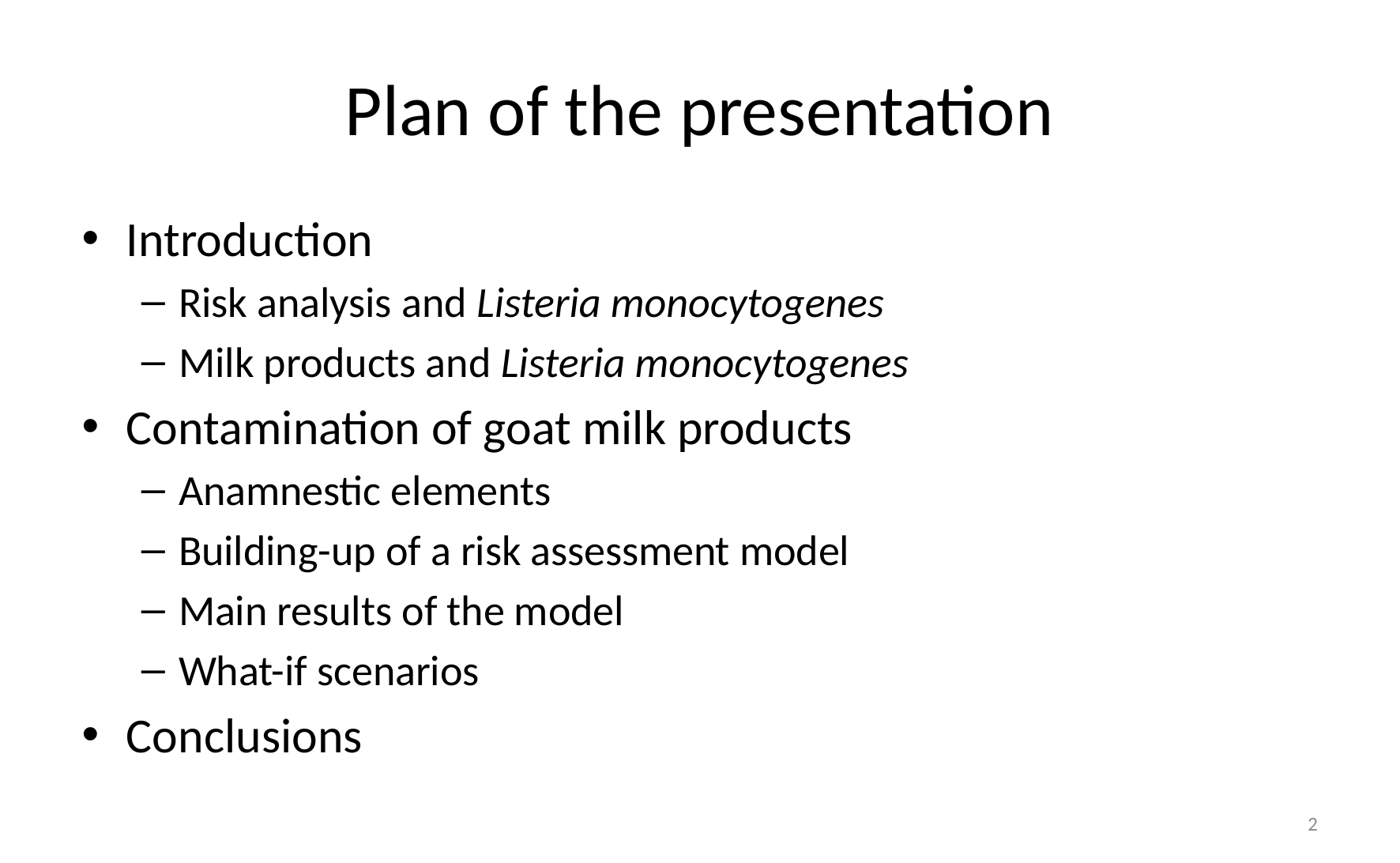

# Plan of the presentation
Introduction
Risk analysis and Listeria monocytogenes
Milk products and Listeria monocytogenes
Contamination of goat milk products
Anamnestic elements
Building-up of a risk assessment model
Main results of the model
What-if scenarios
Conclusions

2